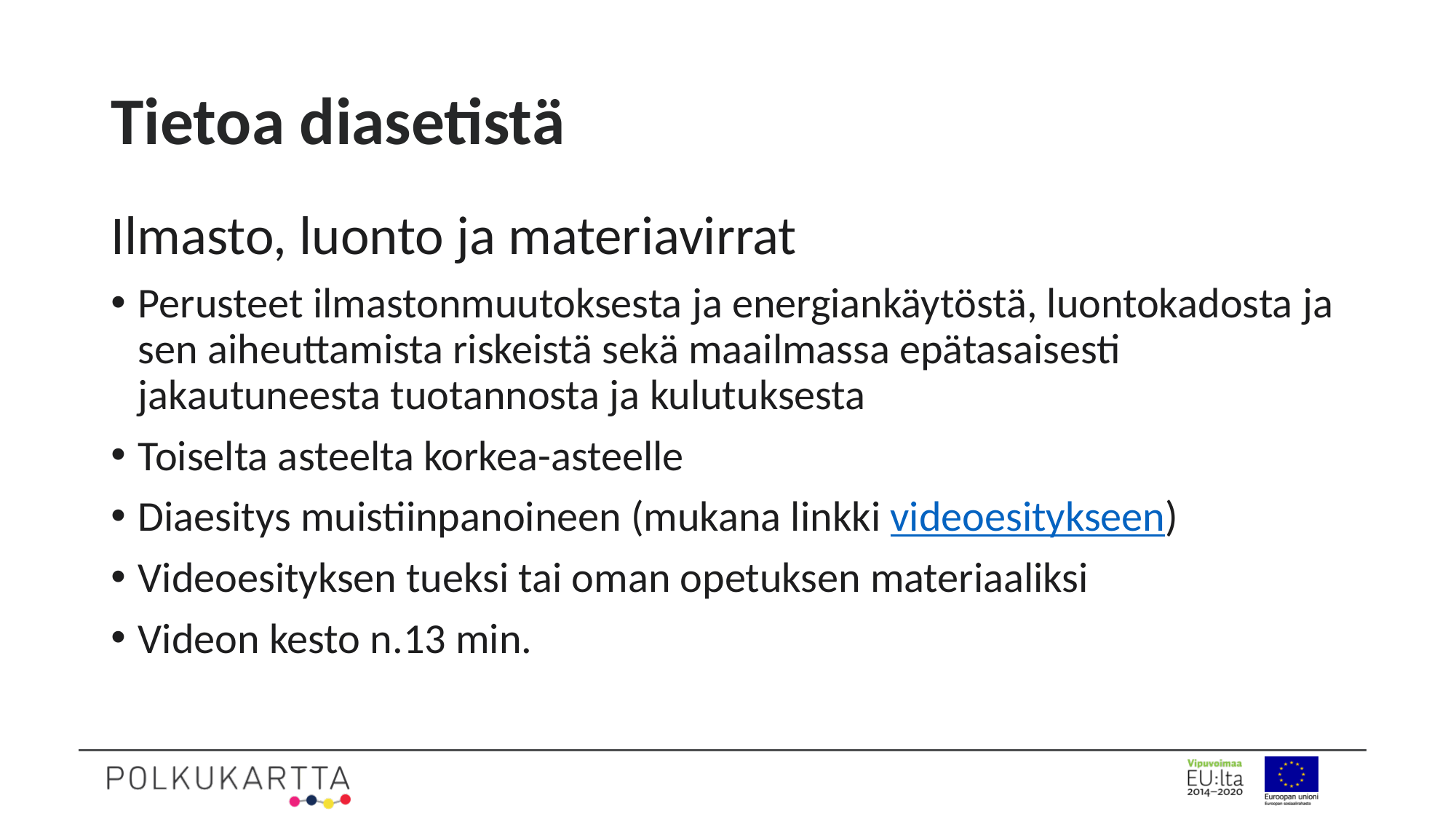

# Tietoa diasetistä
Ilmasto, luonto ja materiavirrat
Perusteet ilmastonmuutoksesta ja energiankäytöstä, luontokadosta ja sen aiheuttamista riskeistä sekä maailmassa epätasaisesti jakautuneesta tuotannosta ja kulutuksesta
Toiselta asteelta korkea-asteelle
Diaesitys muistiinpanoineen (mukana linkki videoesitykseen)
Videoesityksen tueksi tai oman opetuksen materiaaliksi
Videon kesto n.13 min.